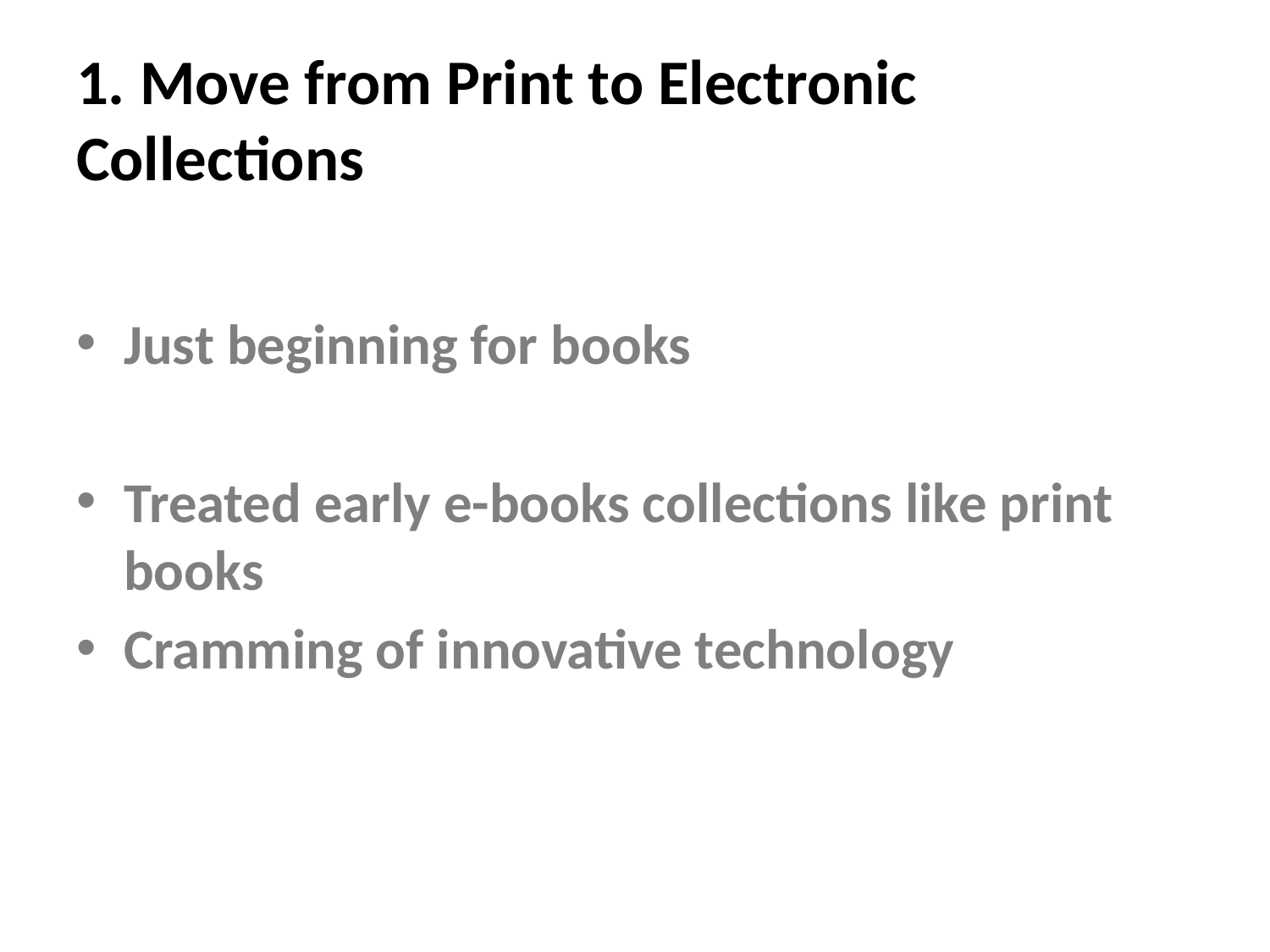

# 1. Move from Print to Electronic Collections

Just beginning for books

Treated early e-books collections like print books
Cramming of innovative technology